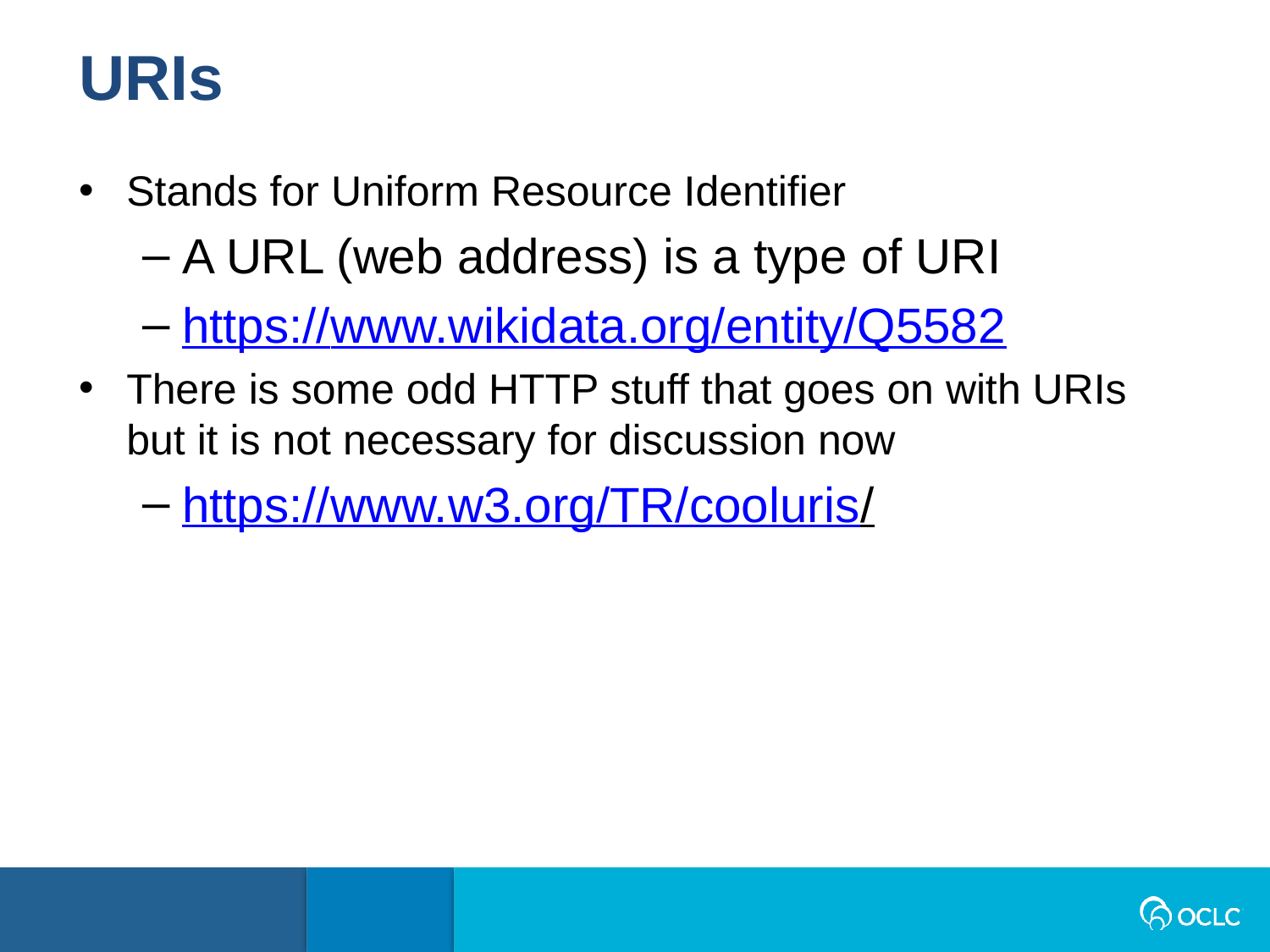

URIs
Stands for Uniform Resource Identifier
A URL (web address) is a type of URI
https://www.wikidata.org/entity/Q5582
There is some odd HTTP stuff that goes on with URIs but it is not necessary for discussion now
https://www.w3.org/TR/cooluris/